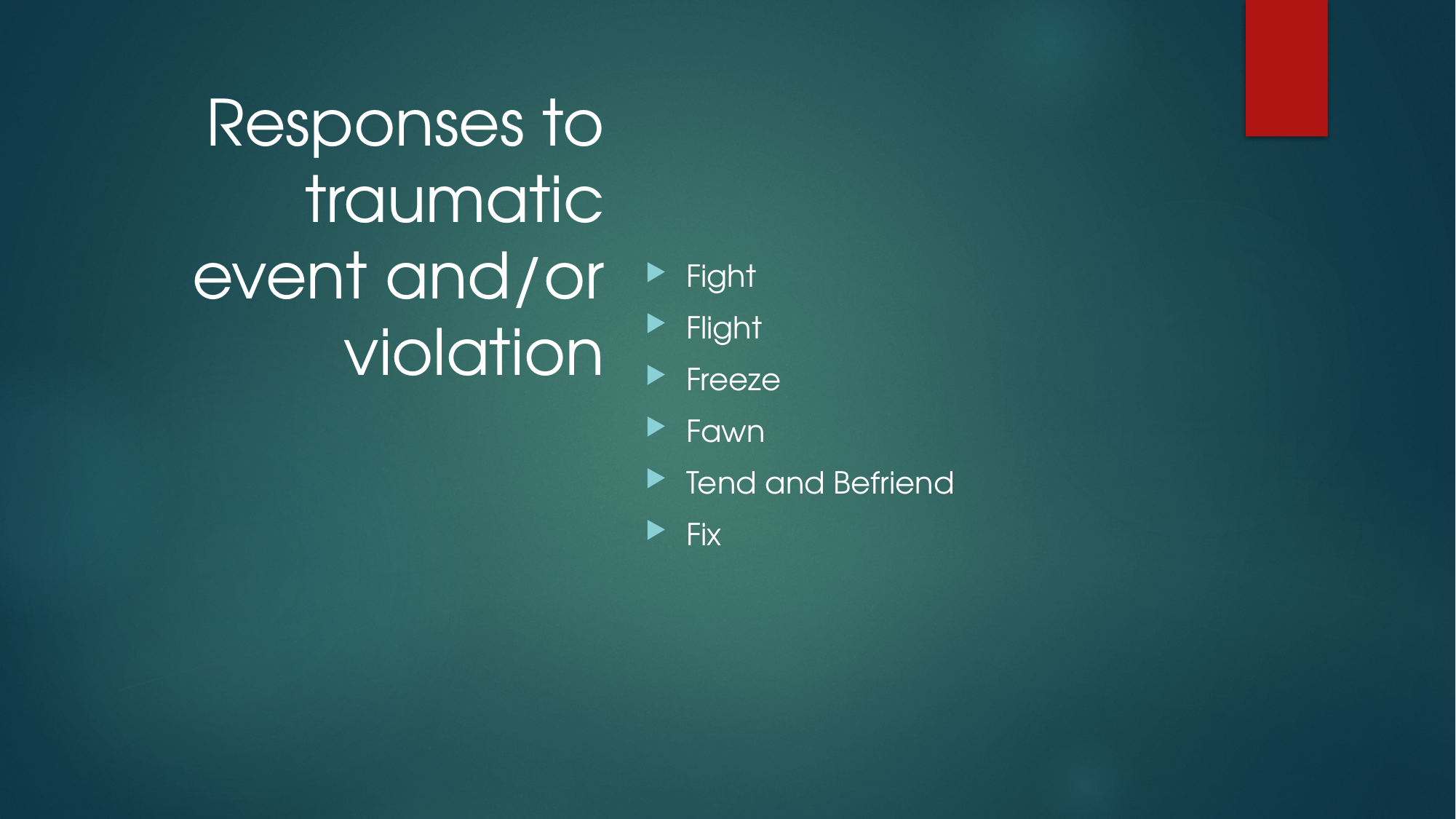

Fight
Flight
Freeze
Fawn
Tend and Befriend
Fix
# Responses to traumatic event and/or violation